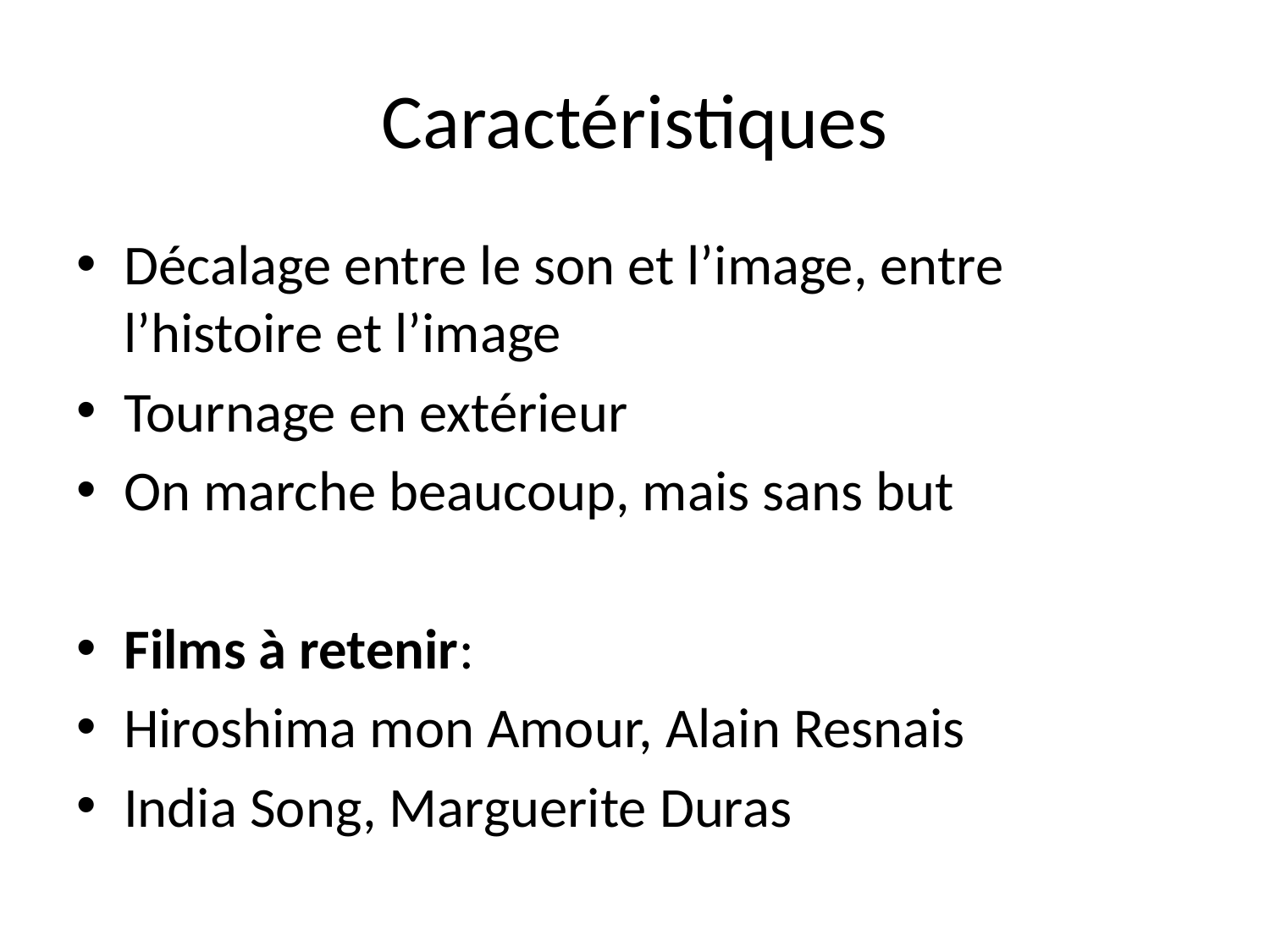

# Caractéristiques
Décalage entre le son et l’image, entre l’histoire et l’image
Tournage en extérieur
On marche beaucoup, mais sans but

Films à retenir:
Hiroshima mon Amour, Alain Resnais
India Song, Marguerite Duras